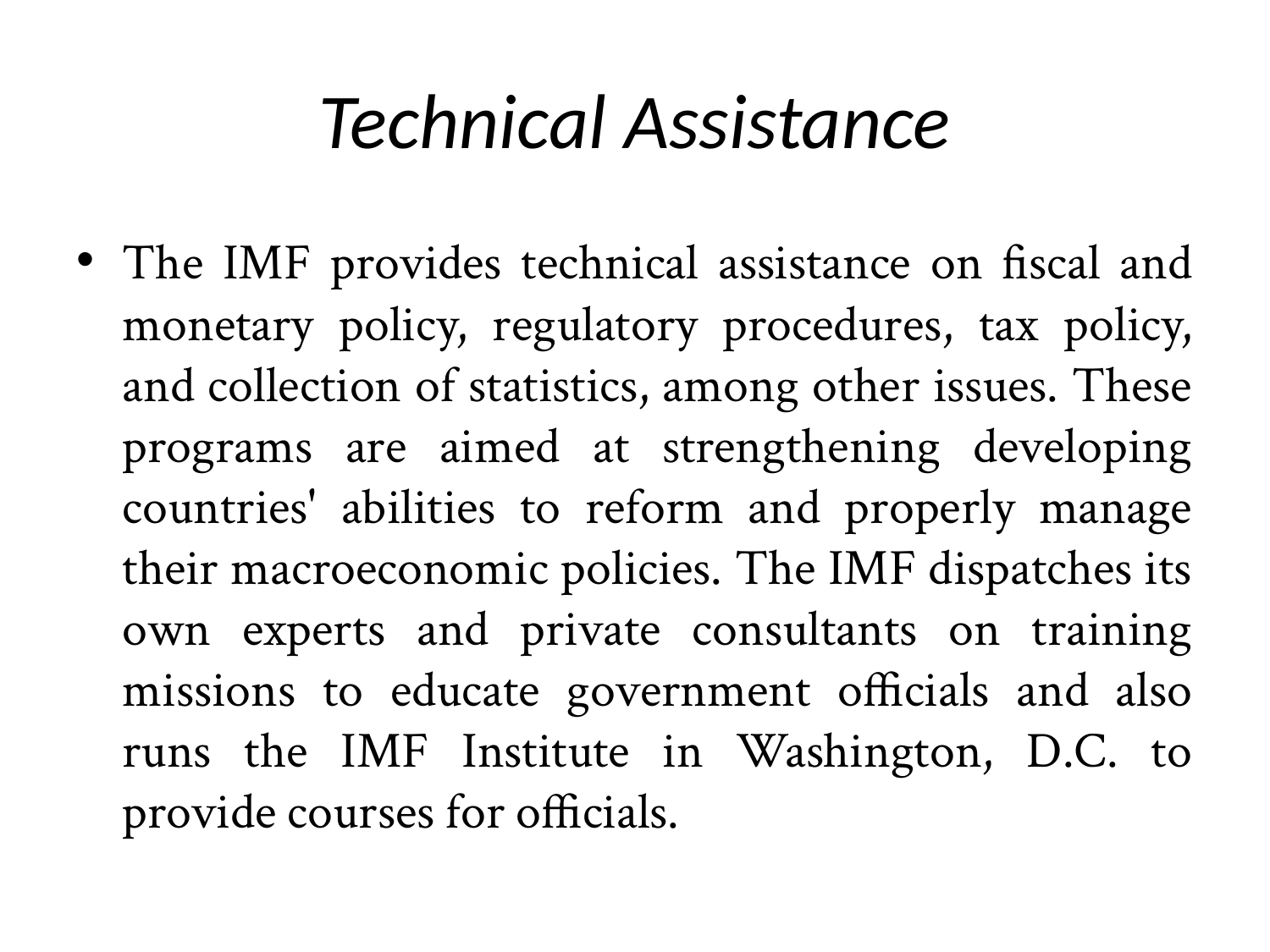

# Technical Assistance
The IMF provides technical assistance on fiscal and monetary policy, regulatory procedures, tax policy, and collection of statistics, among other issues. These programs are aimed at strengthening developing countries' abilities to reform and properly manage their macroeconomic policies. The IMF dispatches its own experts and private consultants on training missions to educate government officials and also runs the IMF Institute in Washington, D.C. to provide courses for officials.